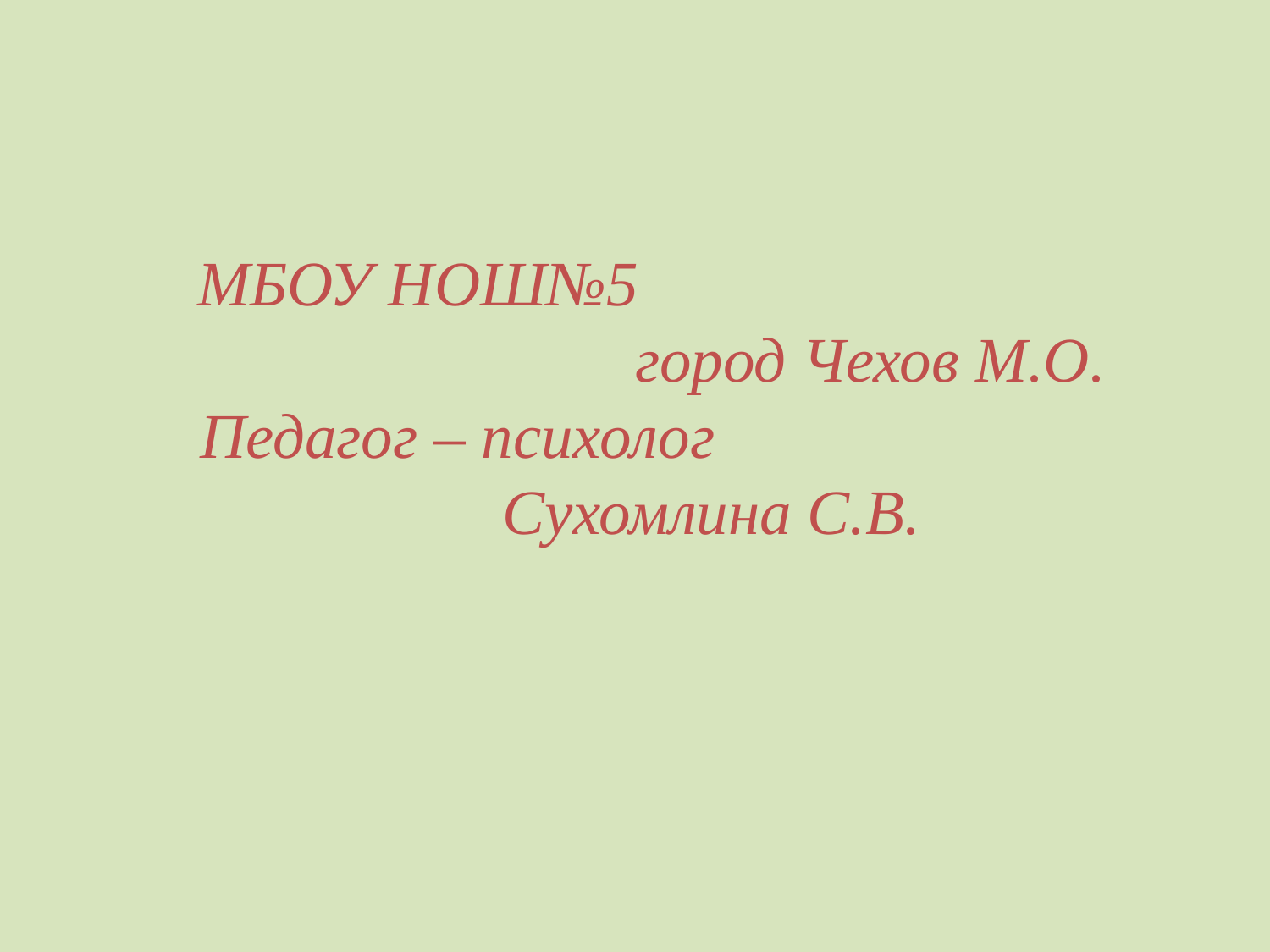

МБОУ НОШ№5                                                          город Чехов М.О.
Педагог – психолог                                 Сухомлина С.В.